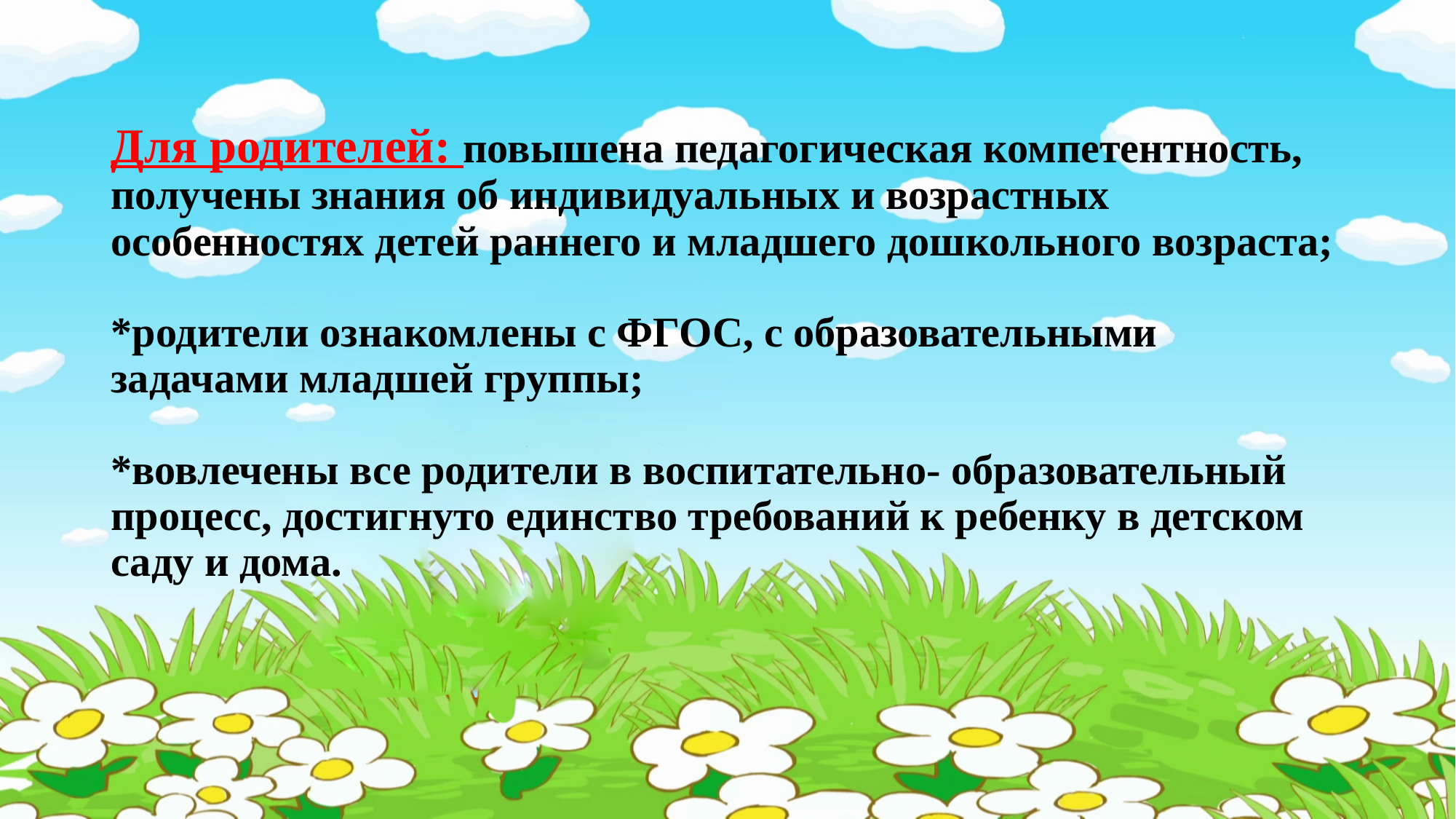

# Для родителей: повышена педагогическая компетентность, получены знания об индивидуальных и возрастных особенностях детей раннего и младшего дошкольного возраста; *родители ознакомлены с ФГОС, с образовательными задачами младшей группы; *вовлечены все родители в воспитательно- образовательный процесс, достигнуто единство требований к ребенку в детском саду и дома.